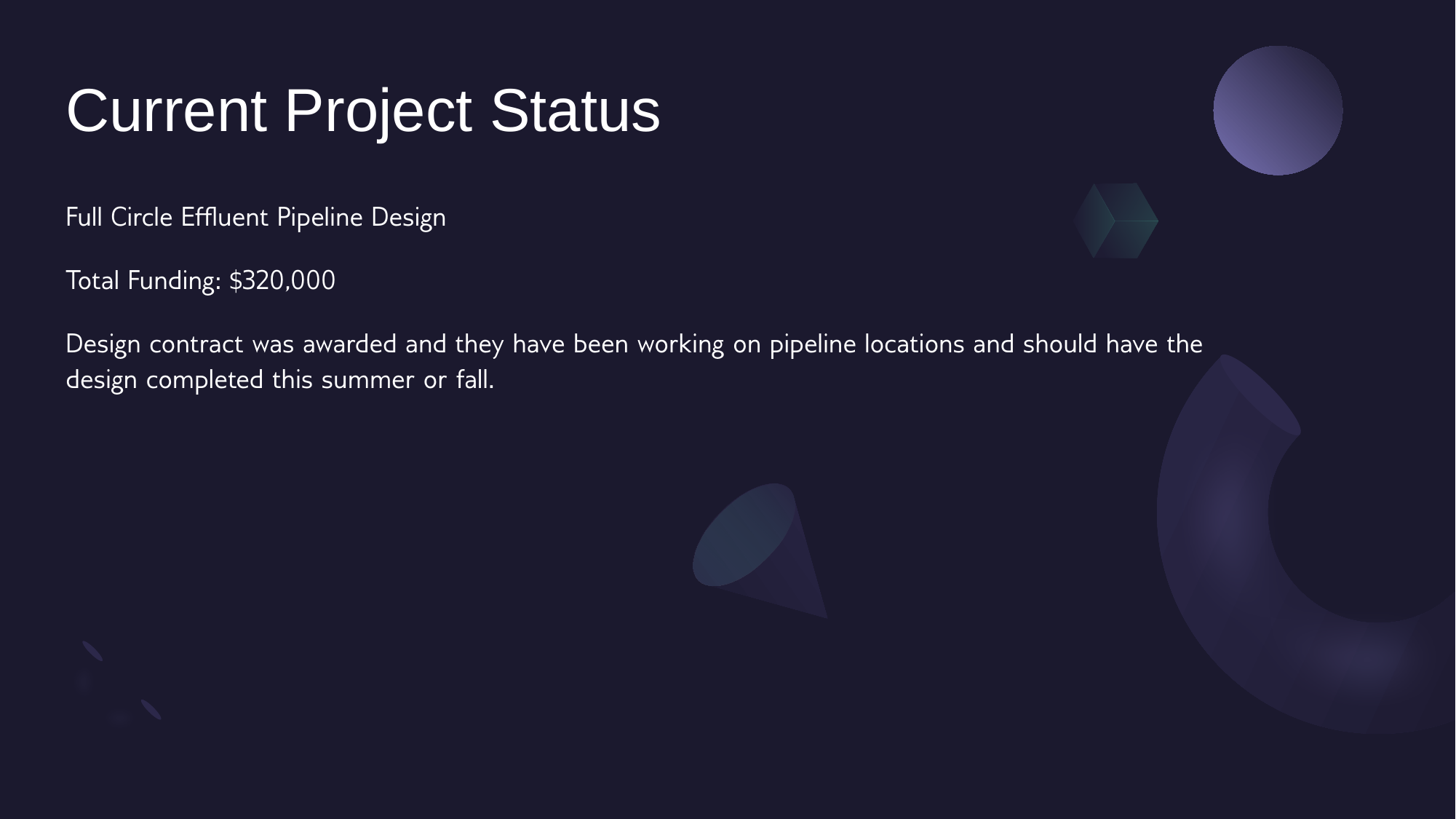

# Current Project Status
Full Circle Effluent Pipeline Design
Total Funding: $320,000
Design contract was awarded and they have been working on pipeline locations and should have the design completed this summer or fall.